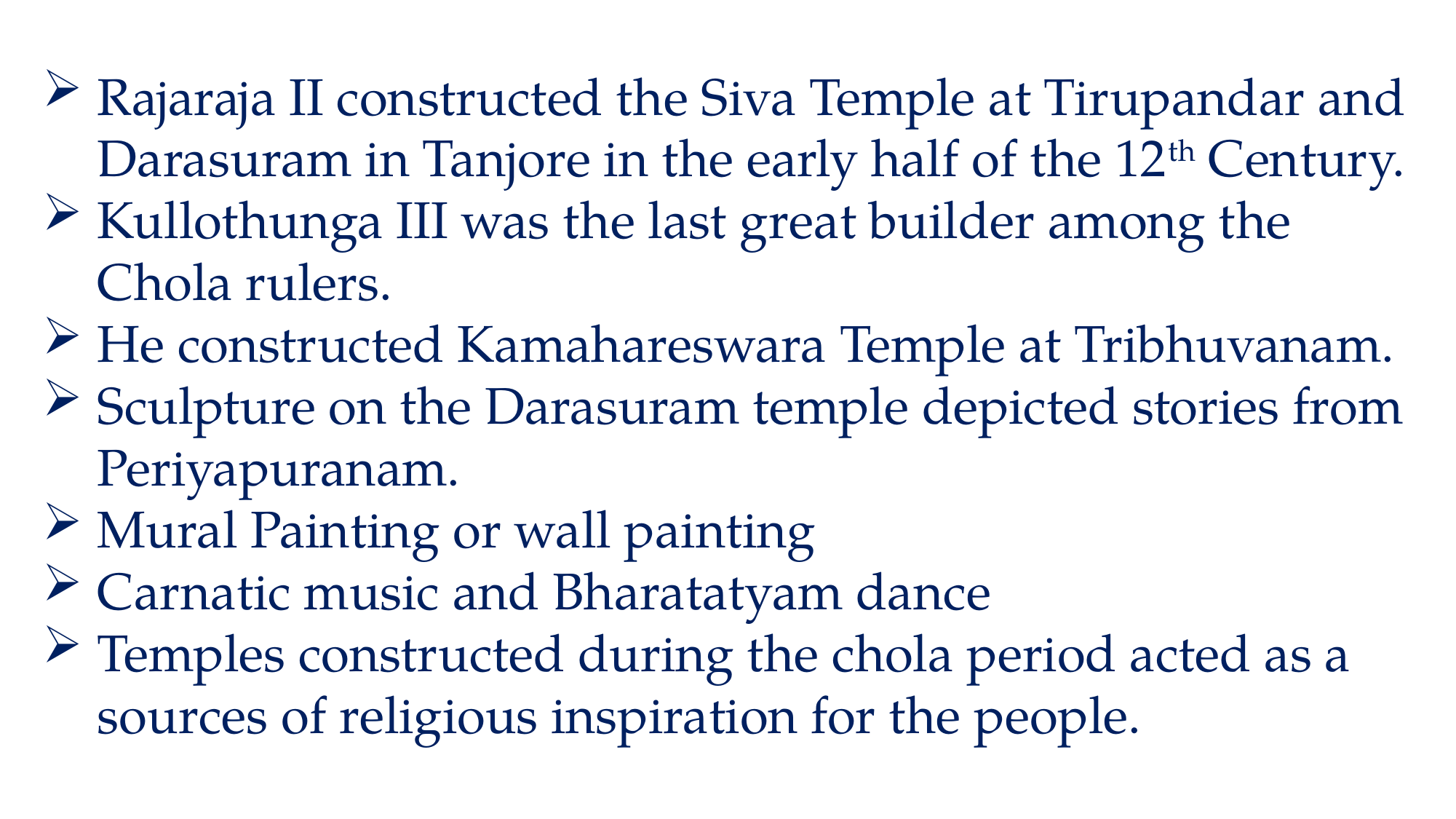

Rajaraja II constructed the Siva Temple at Tirupandar and Darasuram in Tanjore in the early half of the 12th Century.
Kullothunga III was the last great builder among the Chola rulers.
He constructed Kamahareswara Temple at Tribhuvanam.
Sculpture on the Darasuram temple depicted stories from Periyapuranam.
Mural Painting or wall painting
Carnatic music and Bharatatyam dance
Temples constructed during the chola period acted as a sources of religious inspiration for the people.